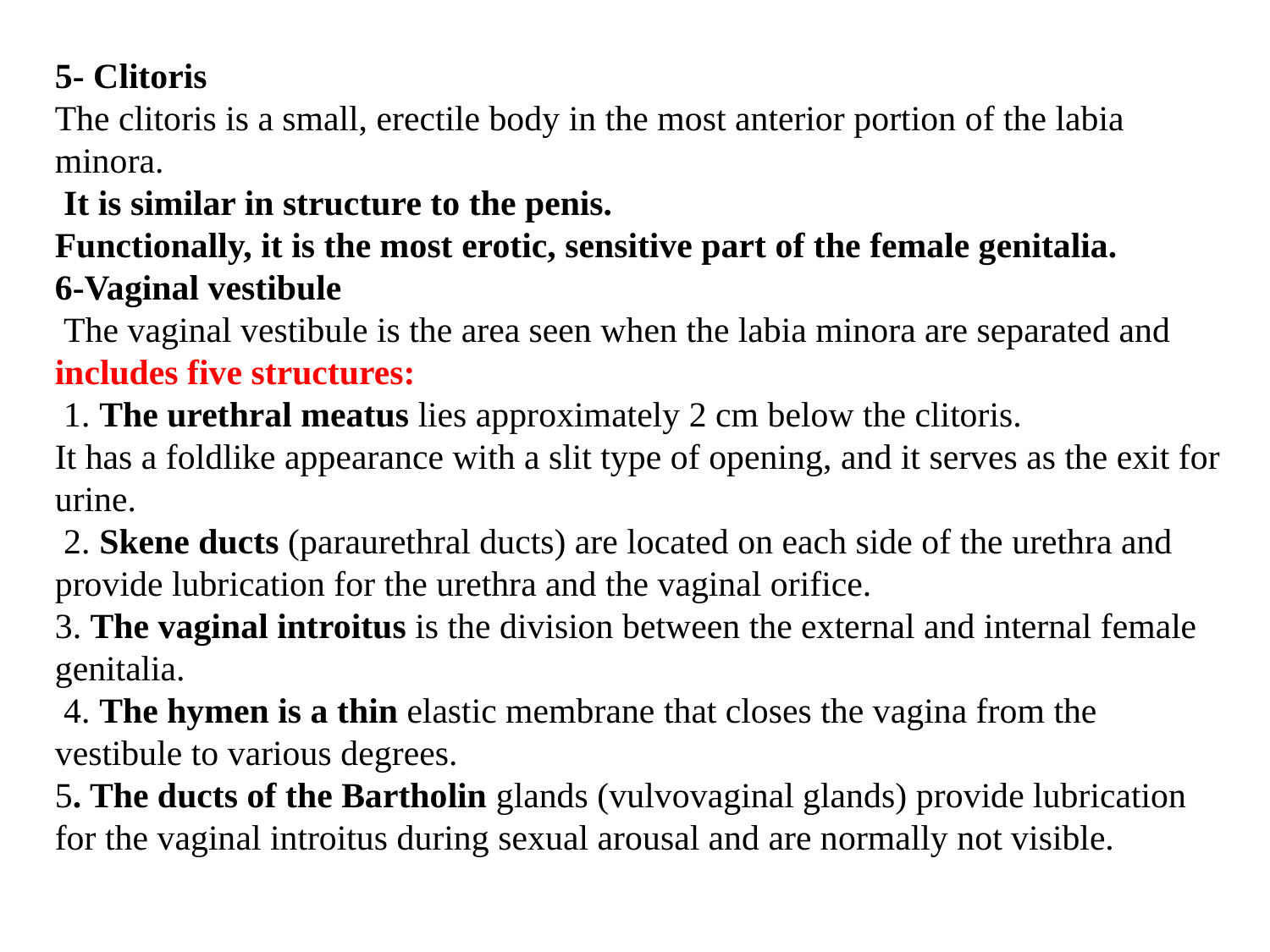

5- Clitoris
The clitoris is a small, erectile body in the most anterior portion of the labia minora.
 It is similar in structure to the penis.
Functionally, it is the most erotic, sensitive part of the female genitalia.
6-Vaginal vestibule
 The vaginal vestibule is the area seen when the labia minora are separated and includes five structures:
 1. The urethral meatus lies approximately 2 cm below the clitoris.
It has a foldlike appearance with a slit type of opening, and it serves as the exit for urine.
 2. Skene ducts (paraurethral ducts) are located on each side of the urethra and provide lubrication for the urethra and the vaginal orifice.
3. The vaginal introitus is the division between the external and internal female genitalia.
 4. The hymen is a thin elastic membrane that closes the vagina from the vestibule to various degrees.
5. The ducts of the Bartholin glands (vulvovaginal glands) provide lubrication for the vaginal introitus during sexual arousal and are normally not visible.